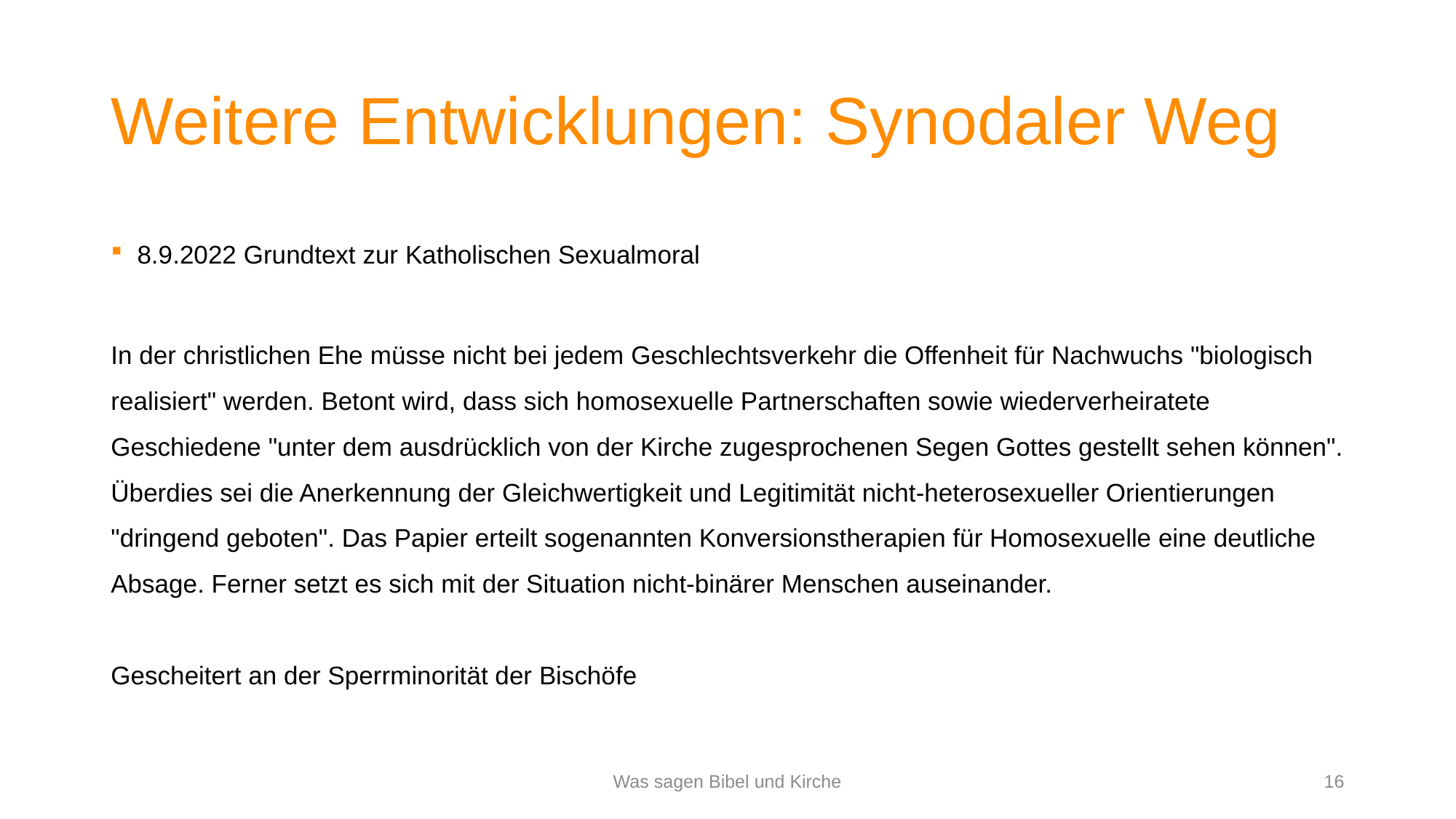

# Weitere Entwicklungen: Synodaler Weg
8.9.2022 Grundtext zur Katholischen Sexualmoral
In der christlichen Ehe müsse nicht bei jedem Geschlechtsverkehr die Offenheit für Nachwuchs "biologisch realisiert" werden. Betont wird, dass sich homosexuelle Partnerschaften sowie wiederverheiratete Geschiedene "unter dem ausdrücklich von der Kirche zugesprochenen Segen Gottes gestellt sehen können". Überdies sei die Anerkennung der Gleichwertigkeit und Legitimität nicht-heterosexueller Orientierungen "dringend geboten". Das Papier erteilt sogenannten Konversionstherapien für Homosexuelle eine deutliche Absage. Ferner setzt es sich mit der Situation nicht-binärer Menschen auseinander.
Gescheitert an der Sperrminorität der Bischöfe
Was sagen Bibel und Kirche
16